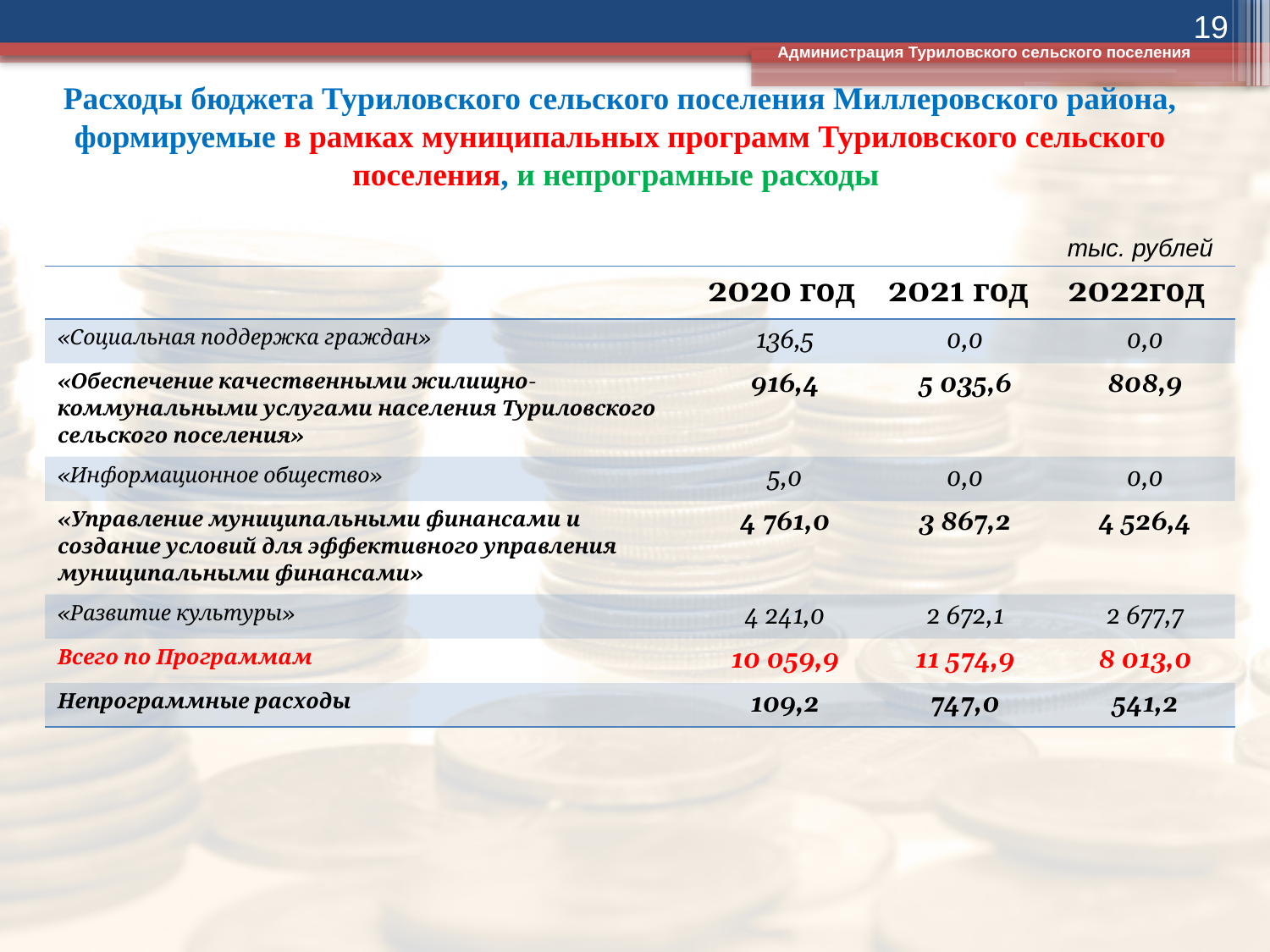

19
Администрация Туриловского сельского поселения
# Расходы бюджета Туриловского сельского поселения Миллеровского района, формируемые в рамках муниципальных программ Туриловского сельского поселения, и непрограмные расходы
тыс. рублей
|  | 2020 год | 2021 год | 2022год |
| --- | --- | --- | --- |
| «Социальная поддержка граждан» | 136,5 | 0,0 | 0,0 |
| «Обеспечение качественными жилищно-коммунальными услугами населения Туриловского сельского поселения» | 916,4 | 5 035,6 | 808,9 |
| «Информационное общество» | 5,0 | 0,0 | 0,0 |
| «Управление муниципальными финансами и создание условий для эффективного управления муниципальными финансами» | 4 761,0 | 3 867,2 | 4 526,4 |
| «Развитие культуры» | 4 241,0 | 2 672,1 | 2 677,7 |
| Всего по Программам | 10 059,9 | 11 574,9 | 8 013,0 |
| Непрограммные расходы | 109,2 | 747,0 | 541,2 |